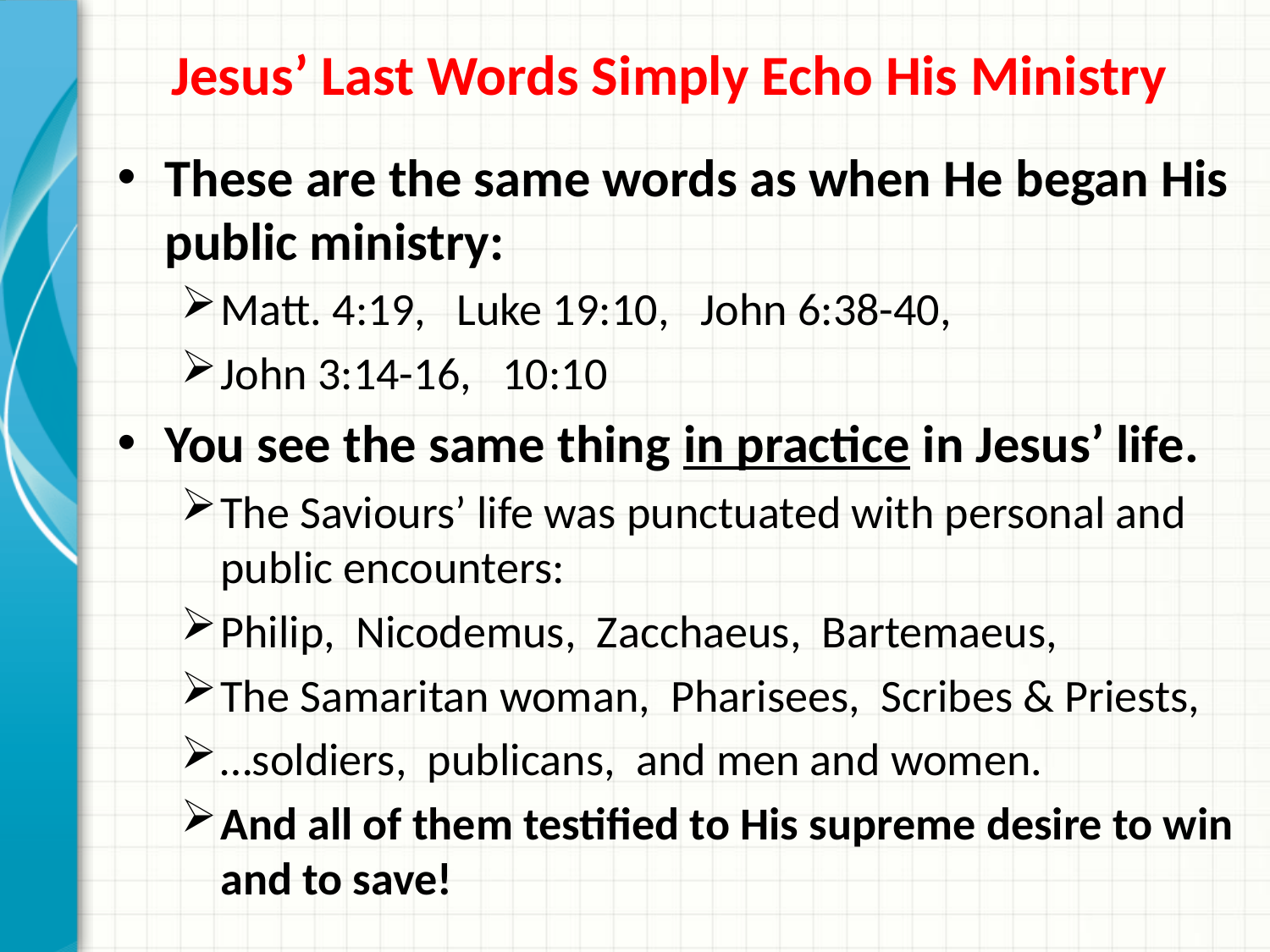

# Jesus’ Last Words Simply Echo His Ministry
These are the same words as when He began His public ministry:
Matt. 4:19,   Luke 19:10,   John 6:38-40,
John 3:14-16,   10:10
You see the same thing in practice in Jesus’ life.
The Saviours’ life was punctuated with personal and public encounters:
Philip,  Nicodemus,  Zacchaeus,  Bartemaeus,
The Samaritan woman,  Pharisees,  Scribes & Priests,
…soldiers,  publicans,  and men and women.
And all of them testified to His supreme desire to win and to save!